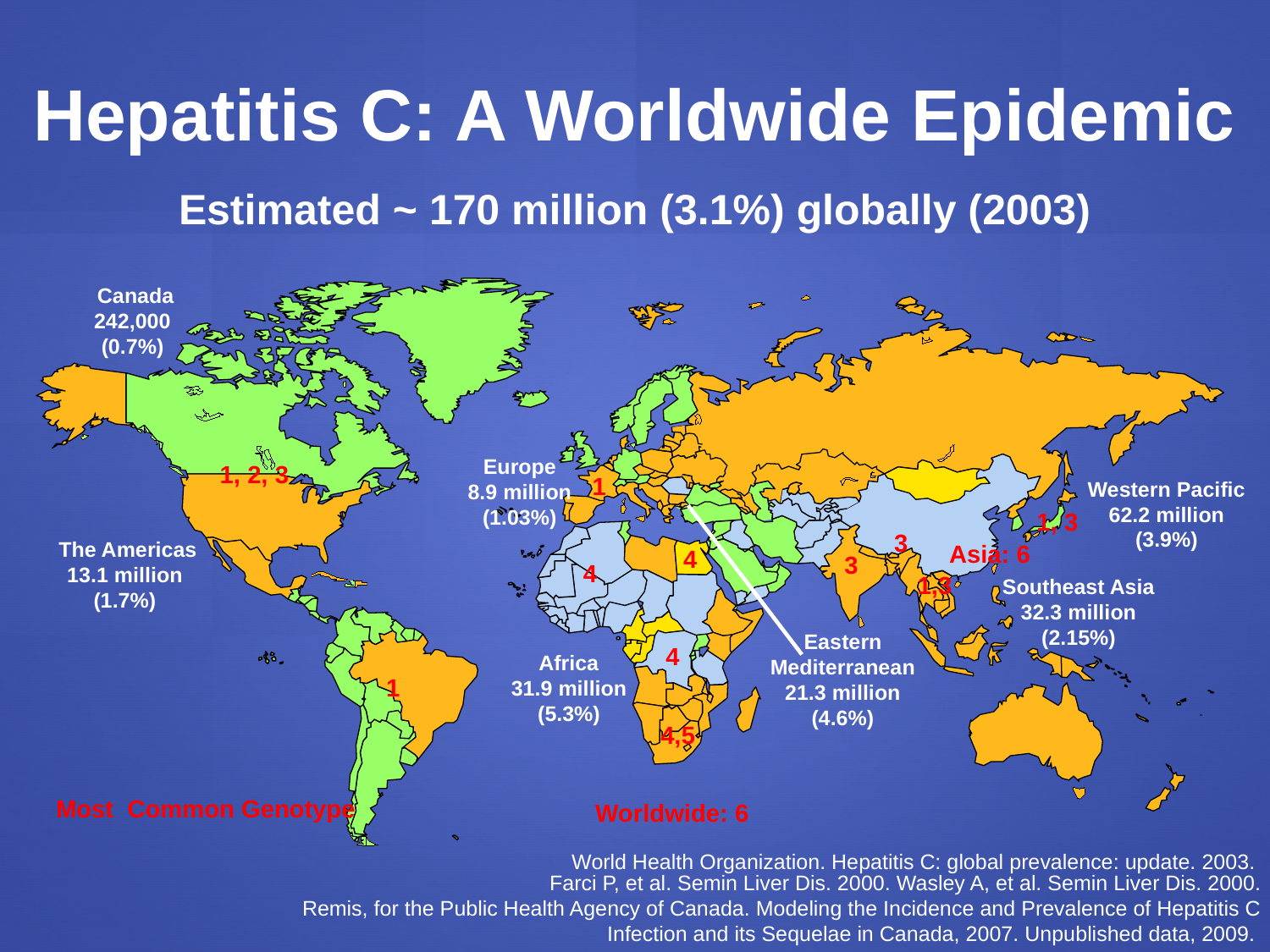

Hepatitis C: A Worldwide Epidemic
Estimated ~ 170 million (3.1%) globally (2003)
 Canada
242,000
(0.7%)

Europe
8.9 million
(1.03%)

1, 2, 3

1

Western Pacific
62.2 million
(3.9%)

1, 3

3

 The Americas
13.1 million
(1.7%)

Asia: 6

4

3

4

1,3
Southeast Asia
32.3 million
(2.15%)

Eastern Mediterranean
21.3 million
(4.6%)

4

Africa
31.9 million
(5.3%)

1

4,5

Most  Common Genotype

Worldwide: 6

World Health Organization. Hepatitis C: global prevalence: update. 2003.
Farci P, et al. Semin Liver Dis. 2000. Wasley A, et al. Semin Liver Dis. 2000.
Remis, for the Public Health Agency of Canada. Modeling the Incidence and Prevalence of Hepatitis C
Infection and its Sequelae in Canada, 2007. Unpublished data, 2009.